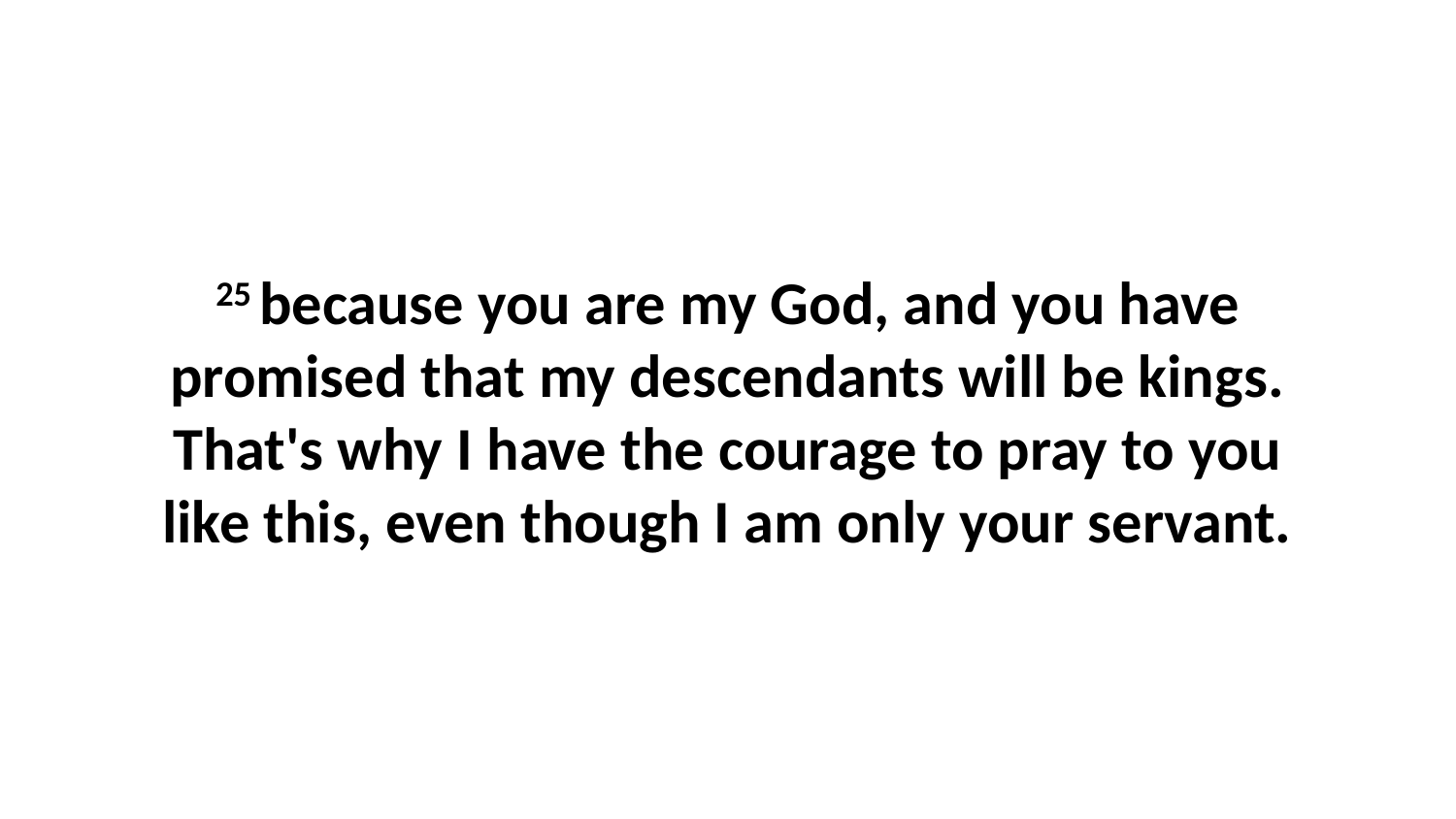

25 because you are my God, and you have promised that my descendants will be kings. That's why I have the courage to pray to you like this, even though I am only your servant.